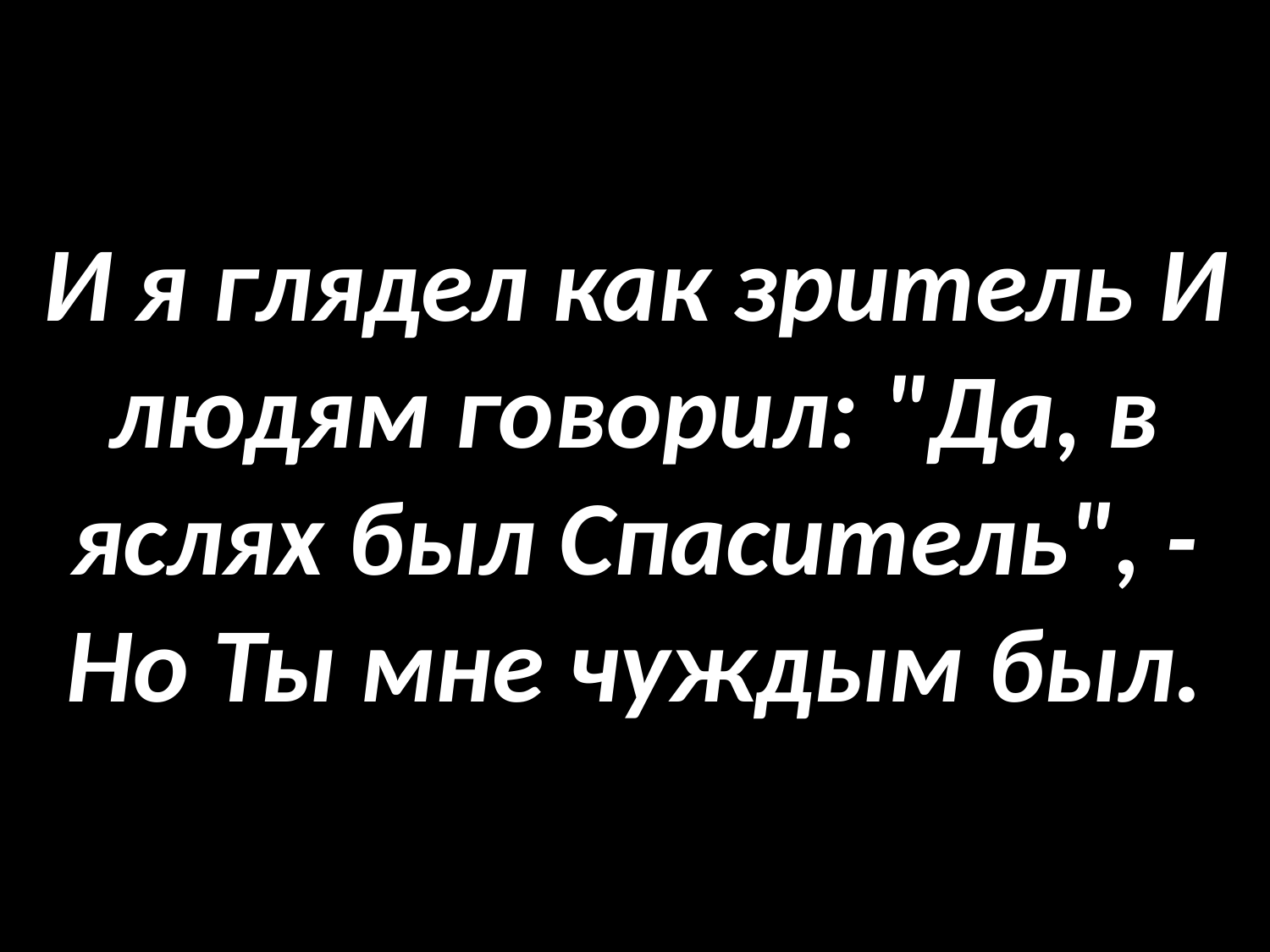

# И я глядел как зритель И людям говорил: "Да, в яслях был Спаситель", - Но Ты мне чуждым был.